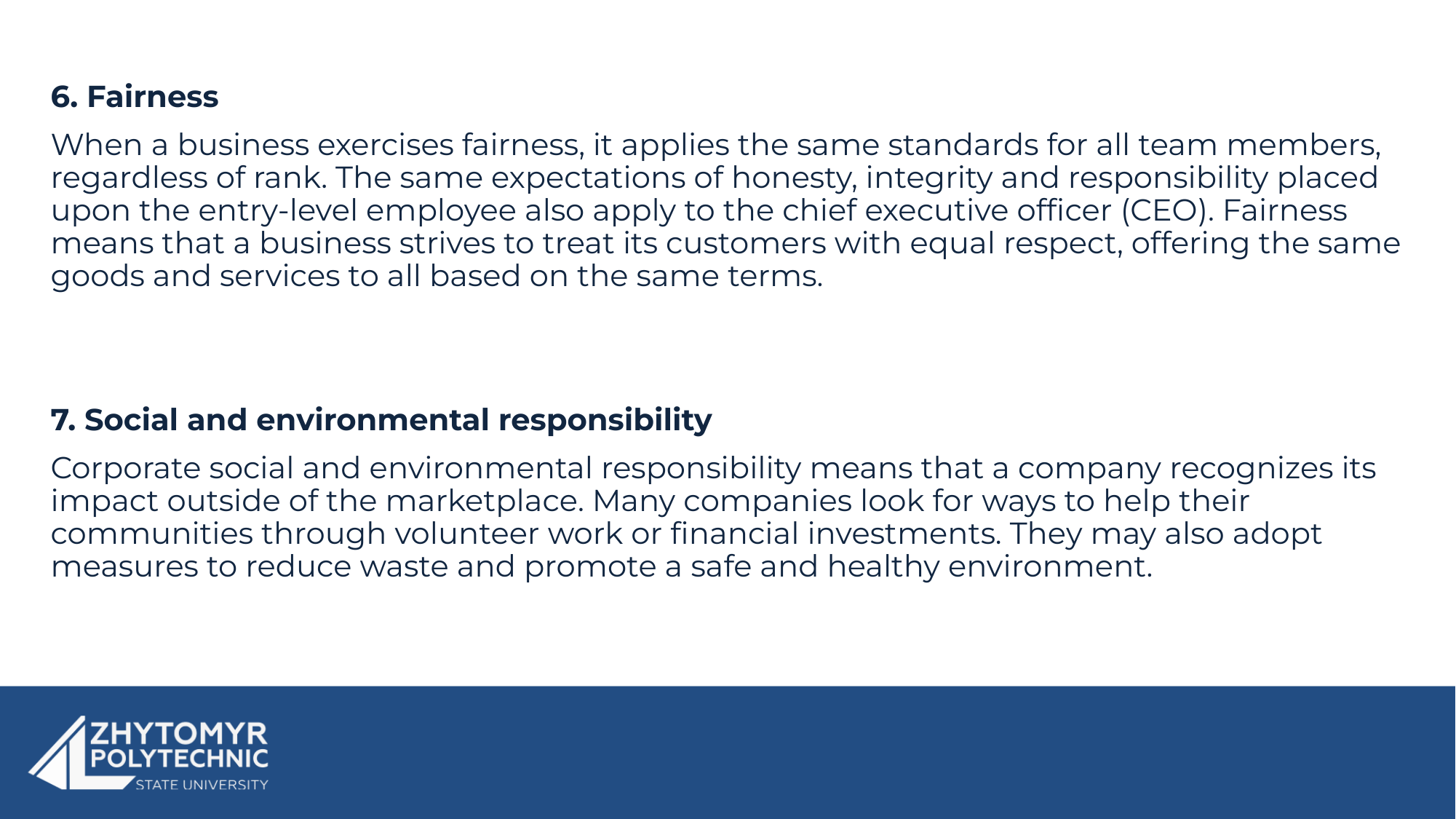

6. Fairness
When a business exercises fairness, it applies the same standards for all team members, regardless of rank. The same expectations of honesty, integrity and responsibility placed upon the entry-level employee also apply to the chief executive officer (CEO). Fairness means that a business strives to treat its customers with equal respect, offering the same goods and services to all based on the same terms.

7. Social and environmental responsibility
Corporate social and environmental responsibility means that a company recognizes its impact outside of the marketplace. Many companies look for ways to help their communities through volunteer work or financial investments. They may also adopt measures to reduce waste and promote a safe and healthy environment.